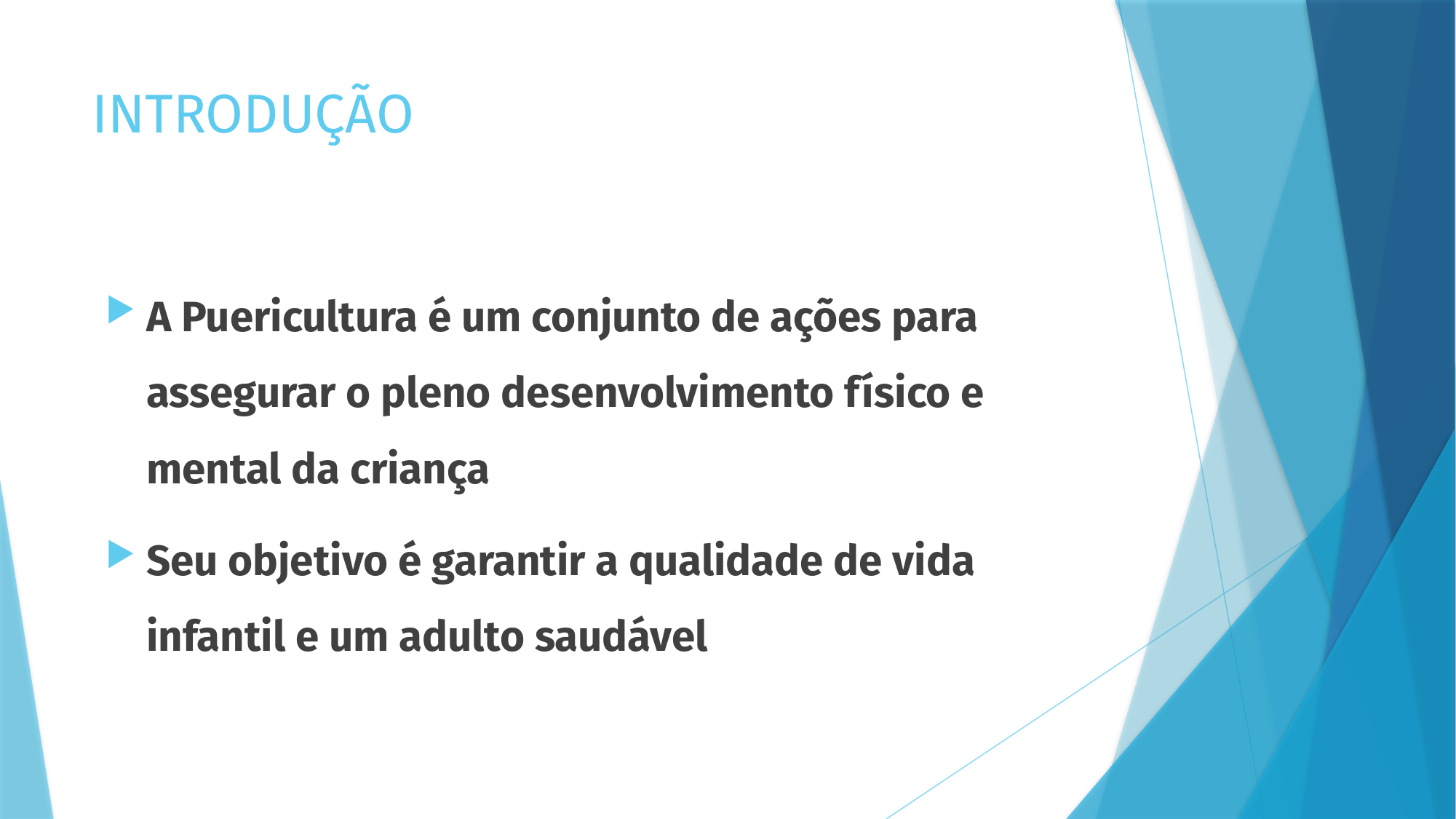

# INTRODUÇÃO
A Puericultura é um conjunto de ações para assegurar o pleno desenvolvimento físico e mental da criança
Seu objetivo é garantir a qualidade de vida infantil e um adulto saudável